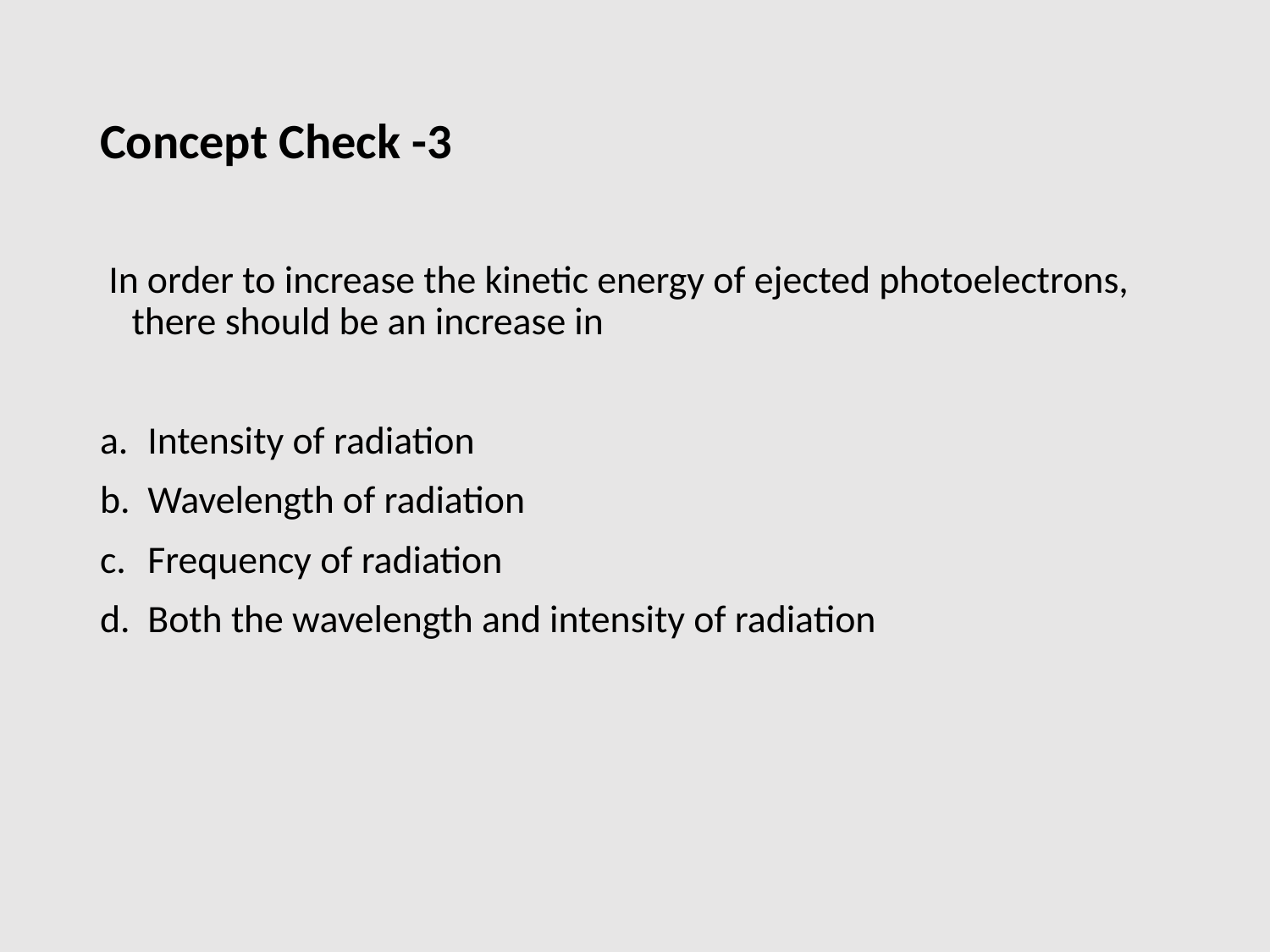

# Concept Check -3
 In order to increase the kinetic energy of ejected photoelectrons, there should be an increase in

Intensity of radiation
Wavelength of radiation
Frequency of radiation
Both the wavelength and intensity of radiation